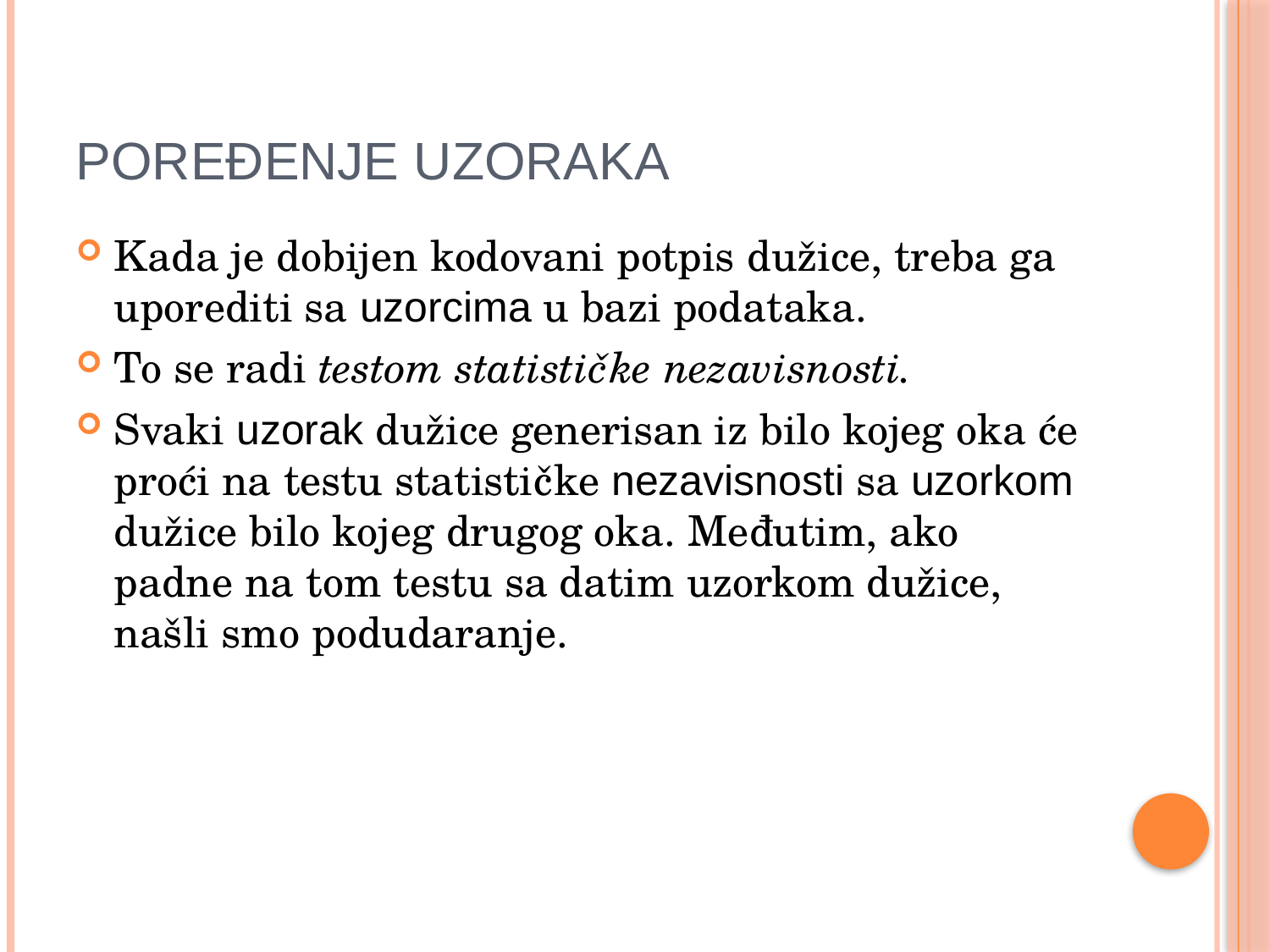

# Poređenje uzoraka
Kada je dobijen kodovani potpis dužice, treba ga uporediti sa uzorcima u bazi podataka.
To se radi testom statističke nezavisnosti.
Svaki uzorak dužice generisan iz bilo kojeg oka će proći na testu statističke nezavisnosti sa uzorkom dužice bilo kojeg drugog oka. Međutim, ako padne na tom testu sa datim uzorkom dužice, našli smo podudaranje.